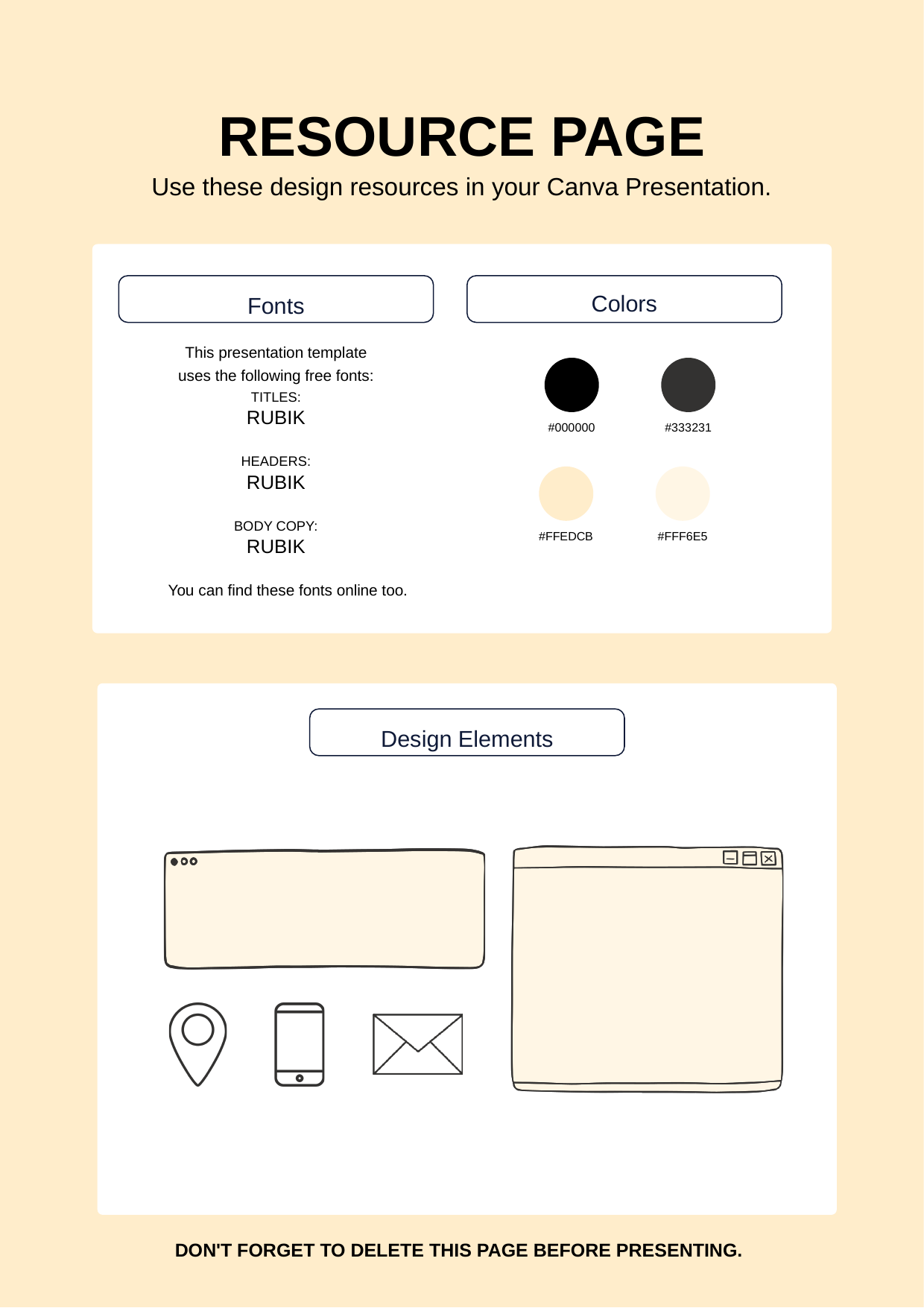

RESOURCE PAGE
Use these design resources in your Canva Presentation.

Colors
Fonts
This presentation template
uses the following free fonts:

#000000

#333231
TITLES:
RUBIK

HEADERS:
RUBIK

BODY COPY:
RUBIK

#FFEDCB

#FFF6E5
You can find these fonts online too.

Design Elements

DON'T FORGET TO DELETE THIS PAGE BEFORE PRESENTING.